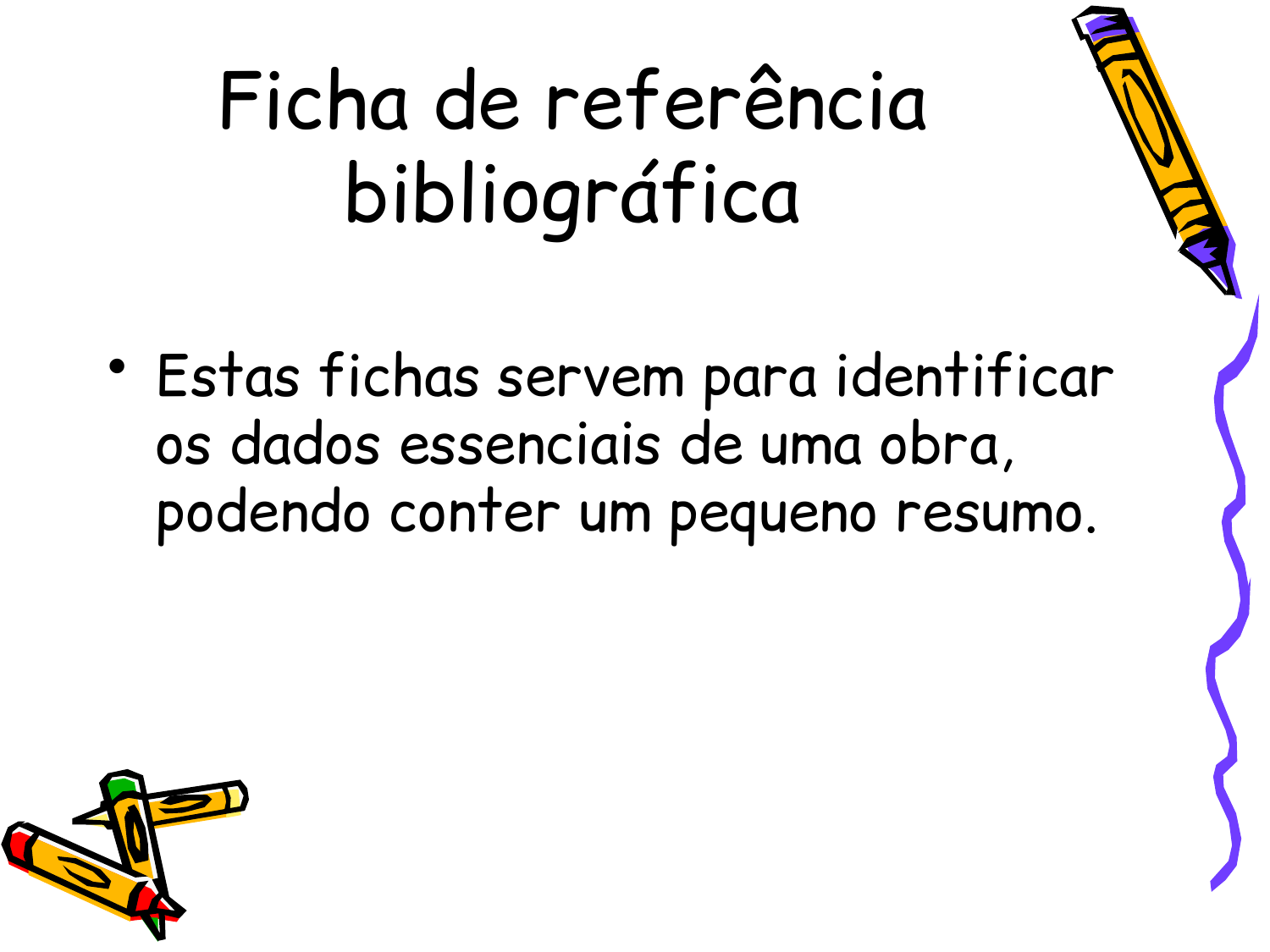

# Ficha de referência bibliográfica

Estas fichas servem para identificar os dados essenciais de uma obra, podendo conter um pequeno resumo.